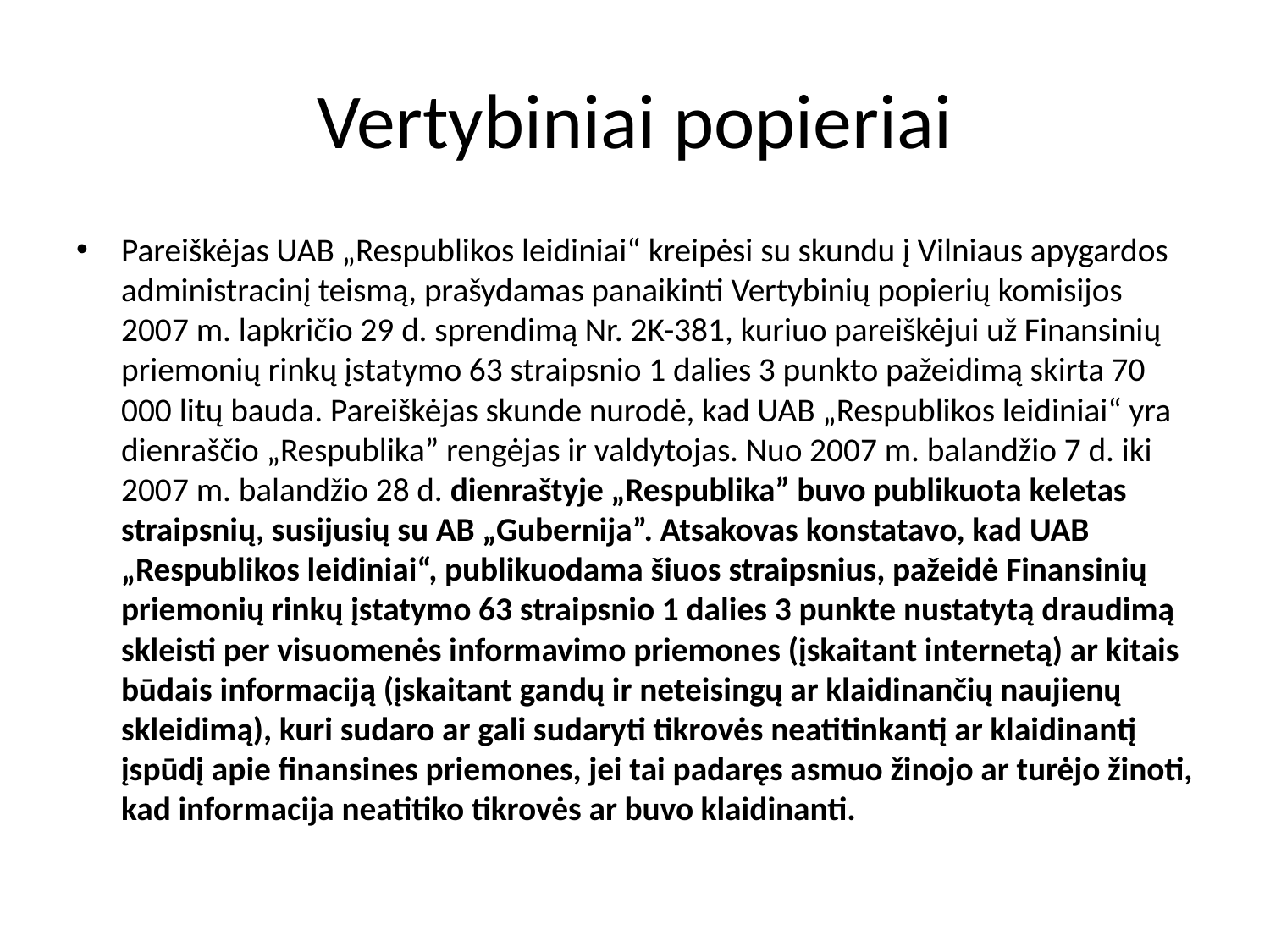

# Vertybiniai popieriai
Pareiškėjas UAB „Respublikos leidiniai“ kreipėsi su skundu į Vilniaus apygardos administracinį teismą, prašydamas panaikinti Vertybinių popierių komisijos 2007 m. lapkričio 29 d. sprendimą Nr. 2K-381, kuriuo pareiškėjui už Finansinių priemonių rinkų įstatymo 63 straipsnio 1 dalies 3 punkto pažeidimą skirta 70 000 litų bauda. Pareiškėjas skunde nurodė, kad UAB „Respublikos leidiniai“ yra dienraščio „Respublika” rengėjas ir valdytojas. Nuo 2007 m. balandžio 7 d. iki 2007 m. balandžio 28 d. dienraštyje „Respublika” buvo publikuota keletas straipsnių, susijusių su AB „Gubernija”. Atsakovas konstatavo, kad UAB „Respublikos leidiniai“, publikuodama šiuos straipsnius, pažeidė Finansinių priemonių rinkų įstatymo 63 straipsnio 1 dalies 3 punkte nustatytą draudimą skleisti per visuomenės informavimo priemones (įskaitant internetą) ar kitais būdais informaciją (įskaitant gandų ir neteisingų ar klaidinančių naujienų skleidimą), kuri sudaro ar gali sudaryti tikrovės neatitinkantį ar klaidinantį įspūdį apie finansines priemones, jei tai padaręs asmuo žinojo ar turėjo žinoti, kad informacija neatitiko tikrovės ar buvo klaidinanti.